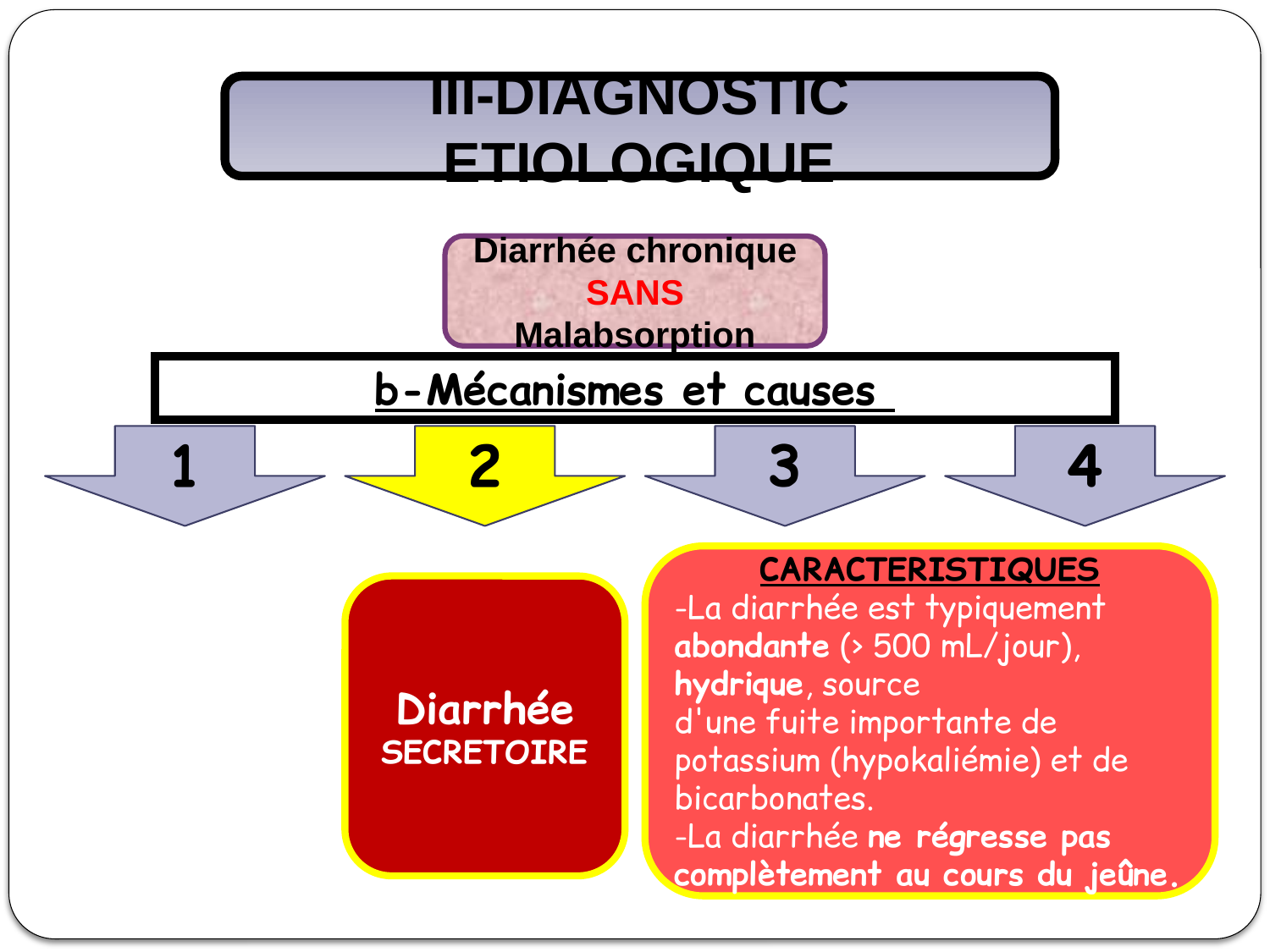

III-DIAGNOSTIC ETIOLOGIQUE
Diarrhée chronique SANS Malabsorption
b-Mécanismes et causes
1
2
3
4

CARACTERISTIQUES
-La diarrhée est typiquement abondante (> 500 mL/jour), hydrique, source
d'une fuite importante de potassium (hypokaliémie) et de bicarbonates.
-La diarrhée ne régresse pas complètement au cours du jeûne.

Diarrhée
SECRETOIRE